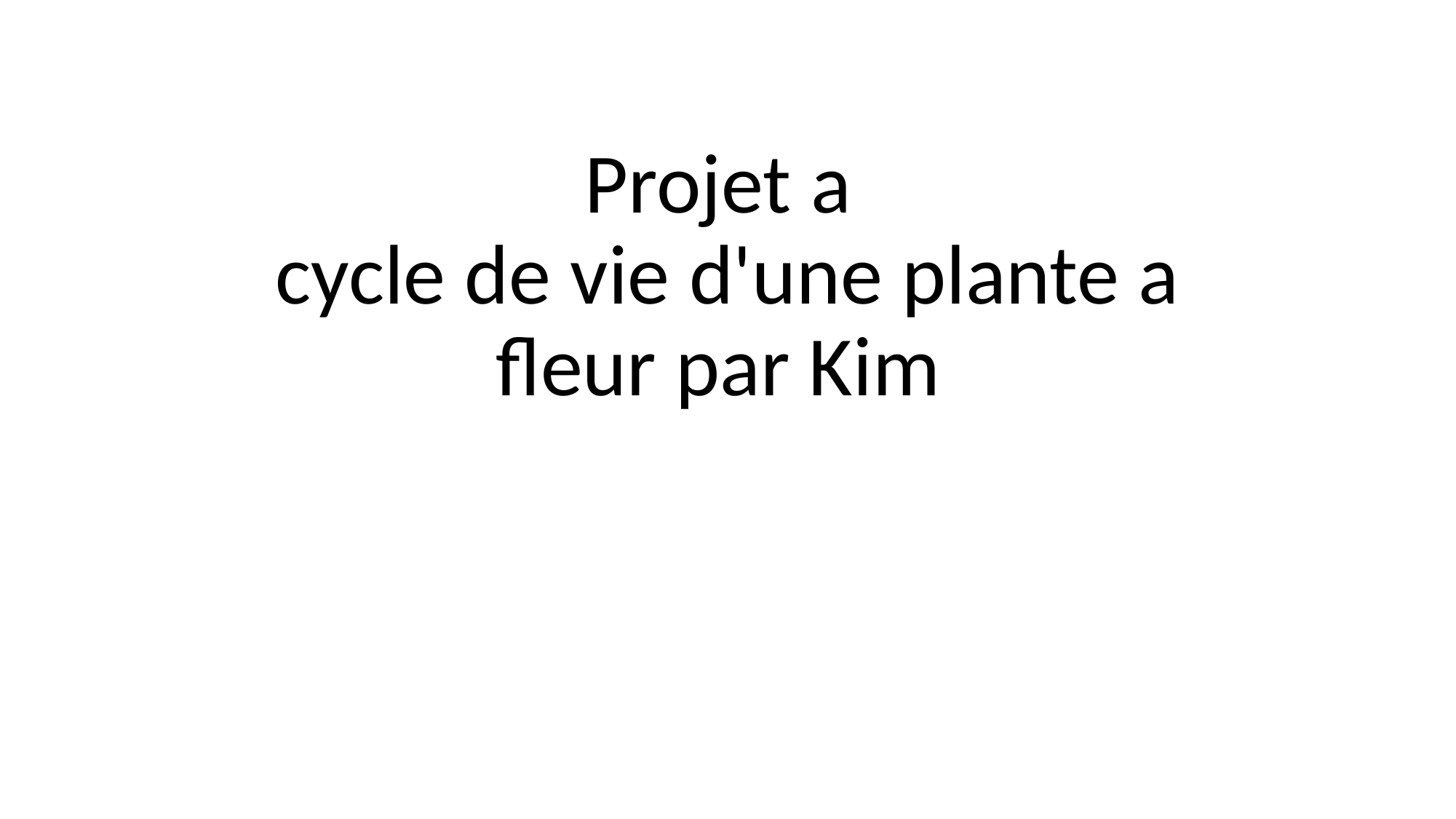

# Projet a  cycle de vie d'une plante a fleur par Kim